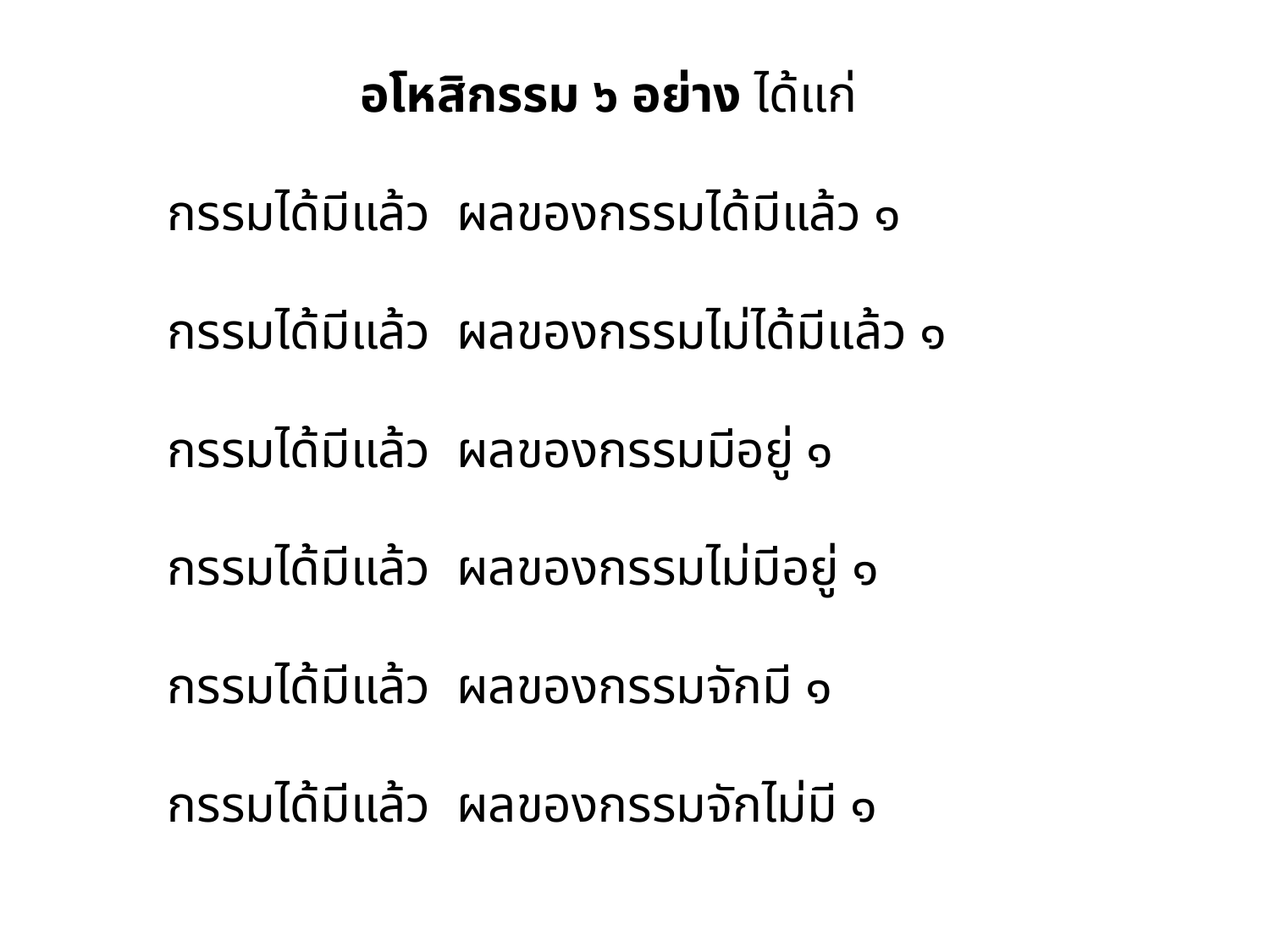

อโหสิกรรม ๖ อย่าง ได้แก่

กรรมได้มีแล้ว  ผลของกรรมได้มีแล้ว ๑

กรรมได้มีแล้ว  ผลของกรรมไม่ได้มีแล้ว ๑

กรรมได้มีแล้ว  ผลของกรรมมีอยู่ ๑

กรรมได้มีแล้ว  ผลของกรรมไม่มีอยู่ ๑

กรรมได้มีแล้ว  ผลของกรรมจักมี ๑

กรรมได้มีแล้ว  ผลของกรรมจักไม่มี ๑